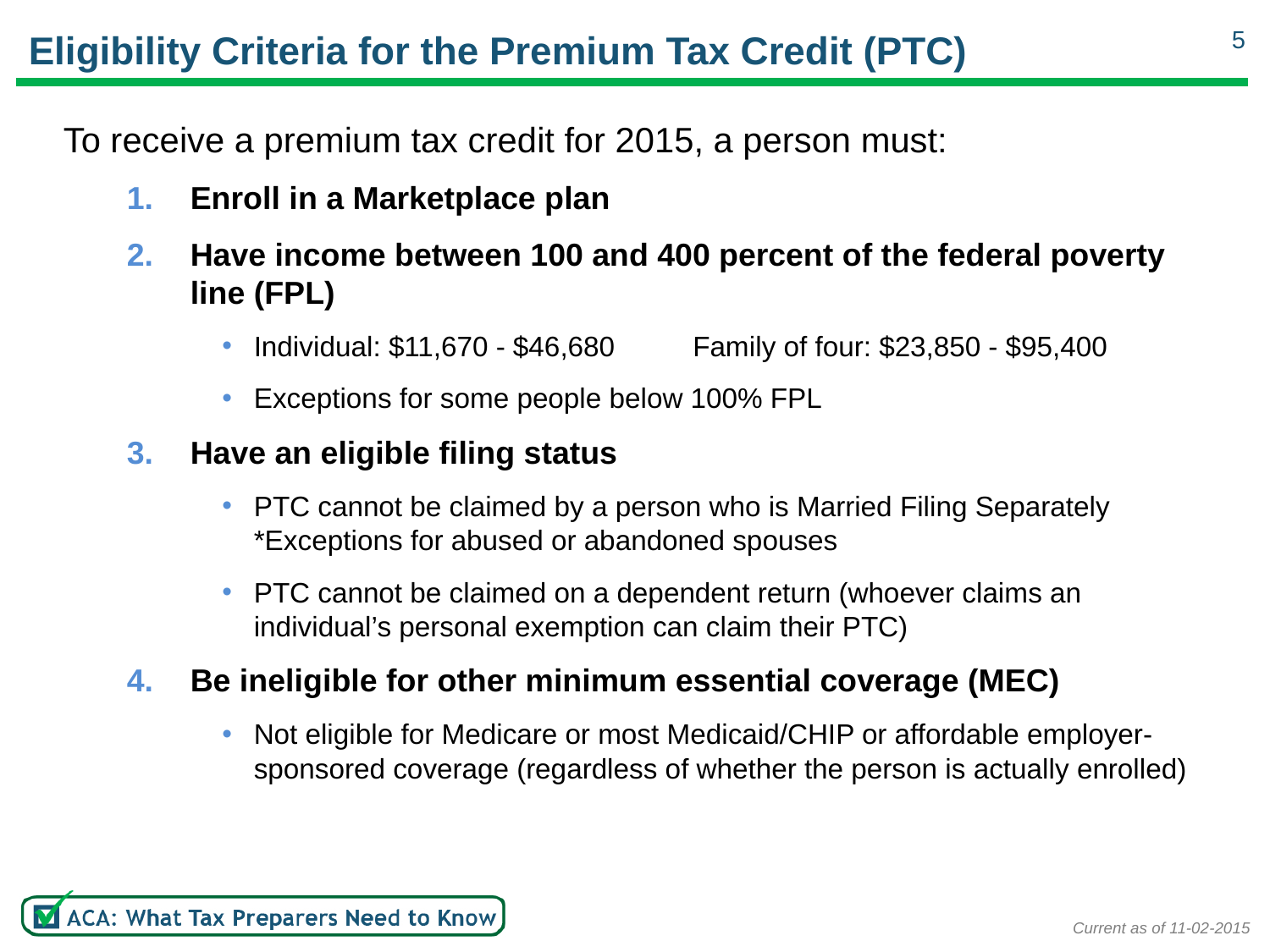

# Eligibility Criteria for the Premium Tax Credit (PTC)
5
To receive a premium tax credit for 2015, a person must:
Enroll in a Marketplace plan
Have income between 100 and 400 percent of the federal poverty line (FPL)
Individual: $11,670 - $46,680          Family of four: $23,850 - $95,400
Exceptions for some people below 100% FPL
Have an eligible filing status
PTC cannot be claimed by a person who is Married Filing Separately *Exceptions for abused or abandoned spouses
PTC cannot be claimed on a dependent return (whoever claims an individual’s personal exemption can claim their PTC)
Be ineligible for other minimum essential coverage (MEC)
Not eligible for Medicare or most Medicaid/CHIP or affordable employer-sponsored coverage (regardless of whether the person is actually enrolled)